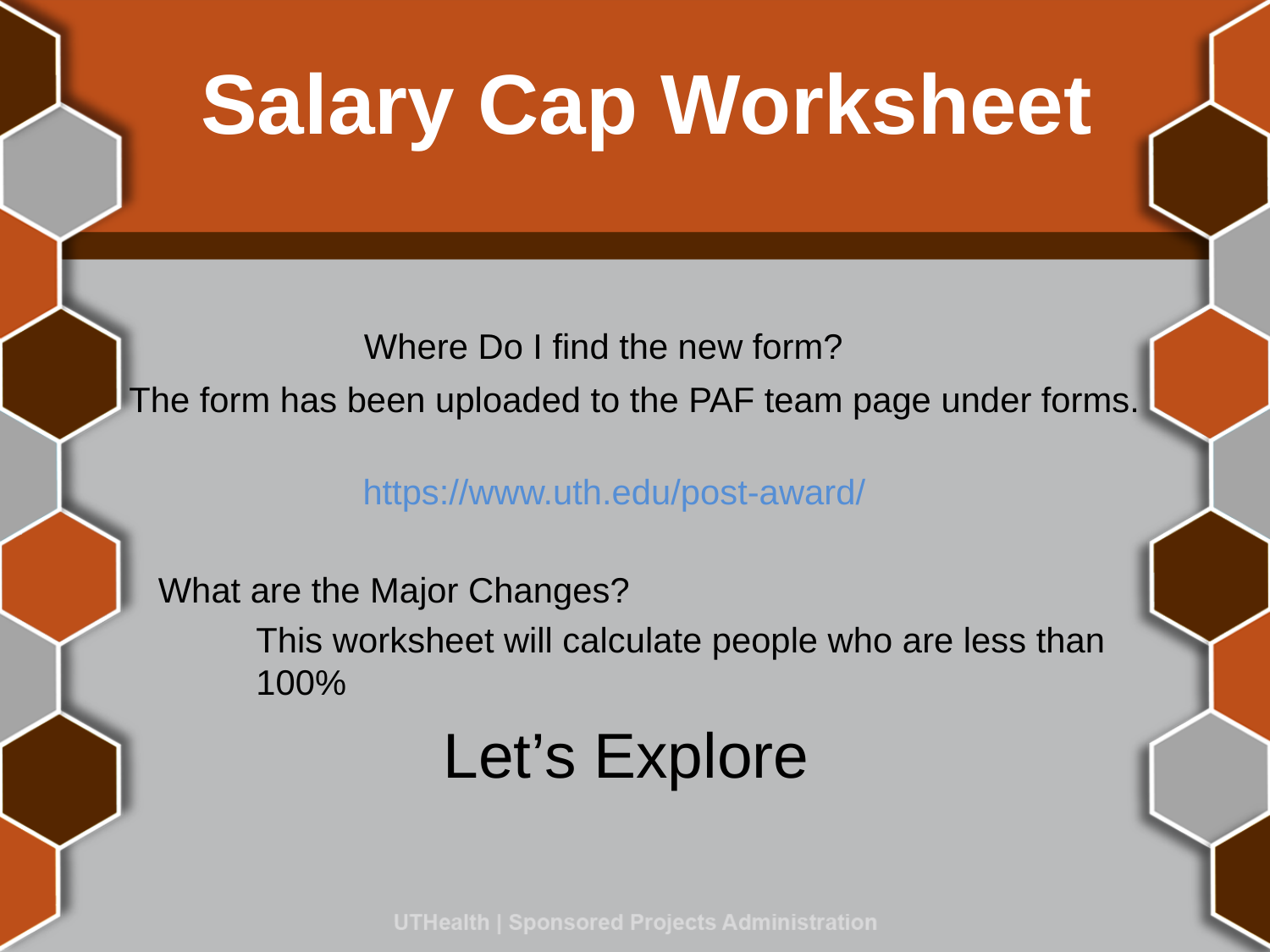

# Salary Cap Worksheet
               Where Do I find the new form?
The form has been uploaded to the PAF team page under forms.
                        https://www.uth.edu/post-award/

   What are the Major Changes?
	This worksheet will calculate people who are less than 	100%
Let’s Explore